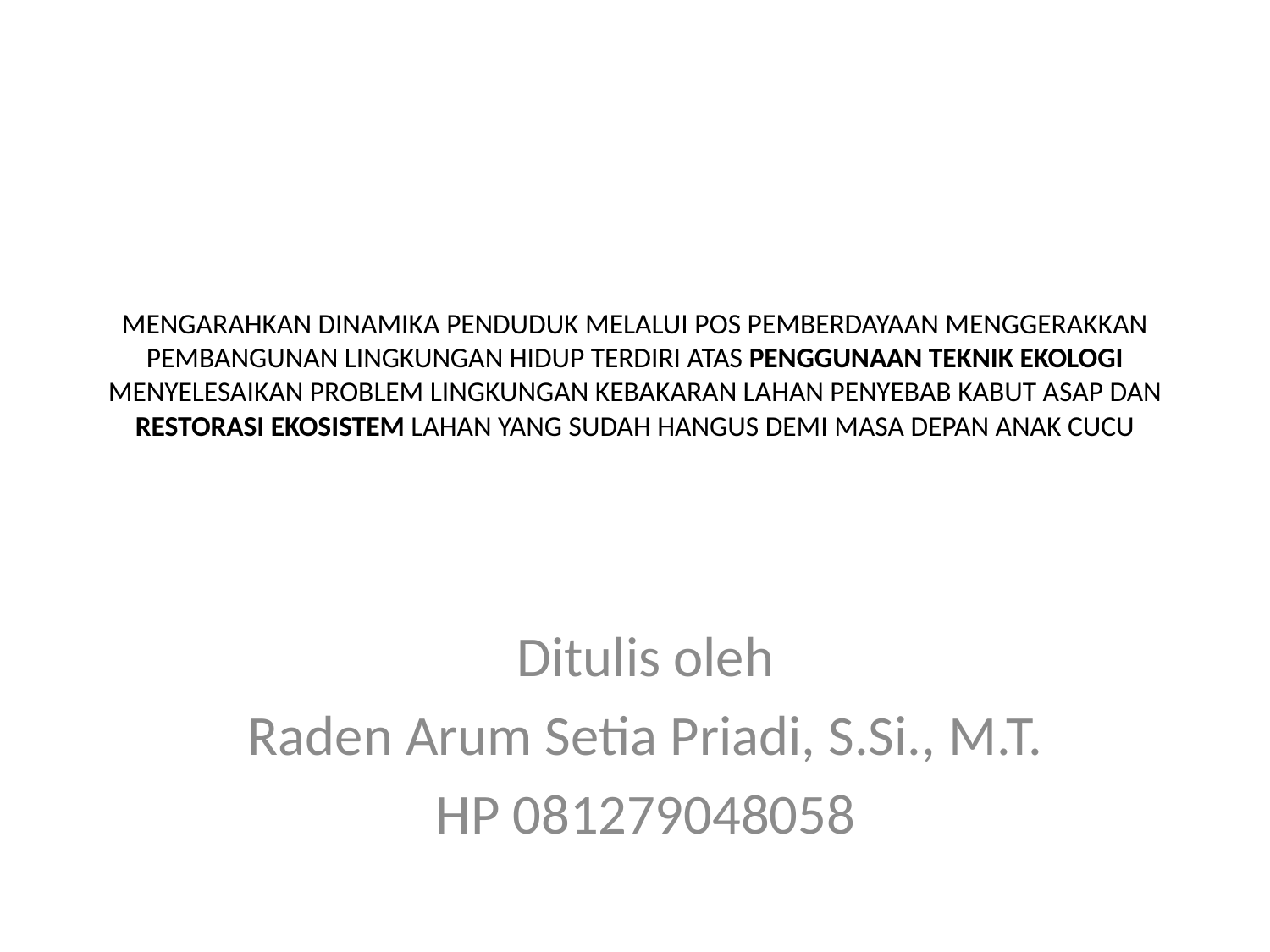

# MENGARAHKAN DINAMIKA PENDUDUK MELALUI POS PEMBERDAYAAN MENGGERAKKAN PEMBANGUNAN LINGKUNGAN HIDUP TERDIRI ATAS PENGGUNAAN TEKNIK EKOLOGI MENYELESAIKAN PROBLEM LINGKUNGAN KEBAKARAN LAHAN PENYEBAB KABUT ASAP DAN RESTORASI EKOSISTEM LAHAN YANG SUDAH HANGUS DEMI MASA DEPAN ANAK CUCU
Ditulis oleh
Raden Arum Setia Priadi, S.Si., M.T.
HP 081279048058